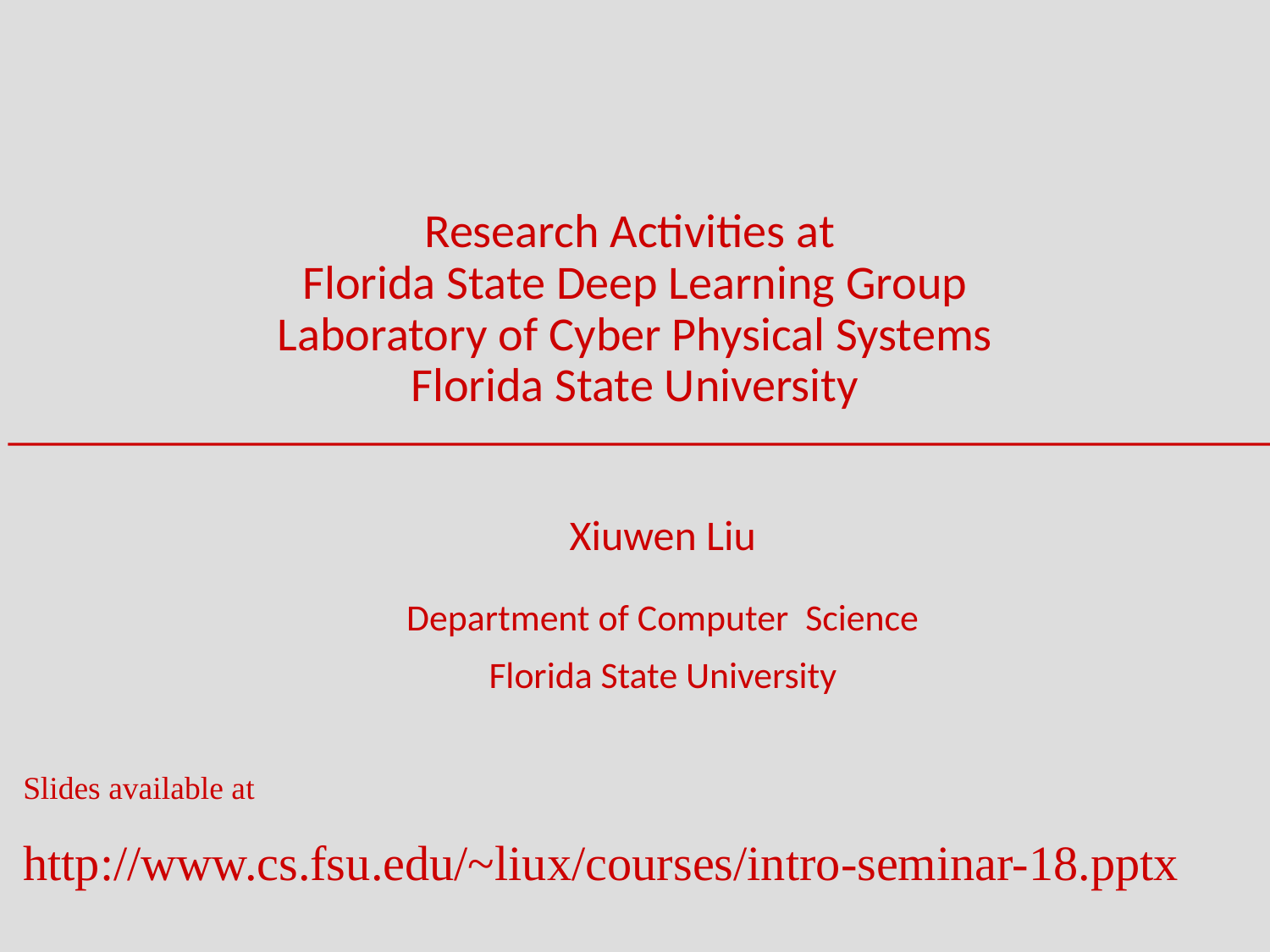

# Research Activities at Florida State Deep Learning Group Laboratory of Cyber Physical Systems Florida State University

Xiuwen Liu

Department of Computer  Science
Florida State University

Slides available at
http://www.cs.fsu.edu/~liux/courses/intro-seminar-18.pptx